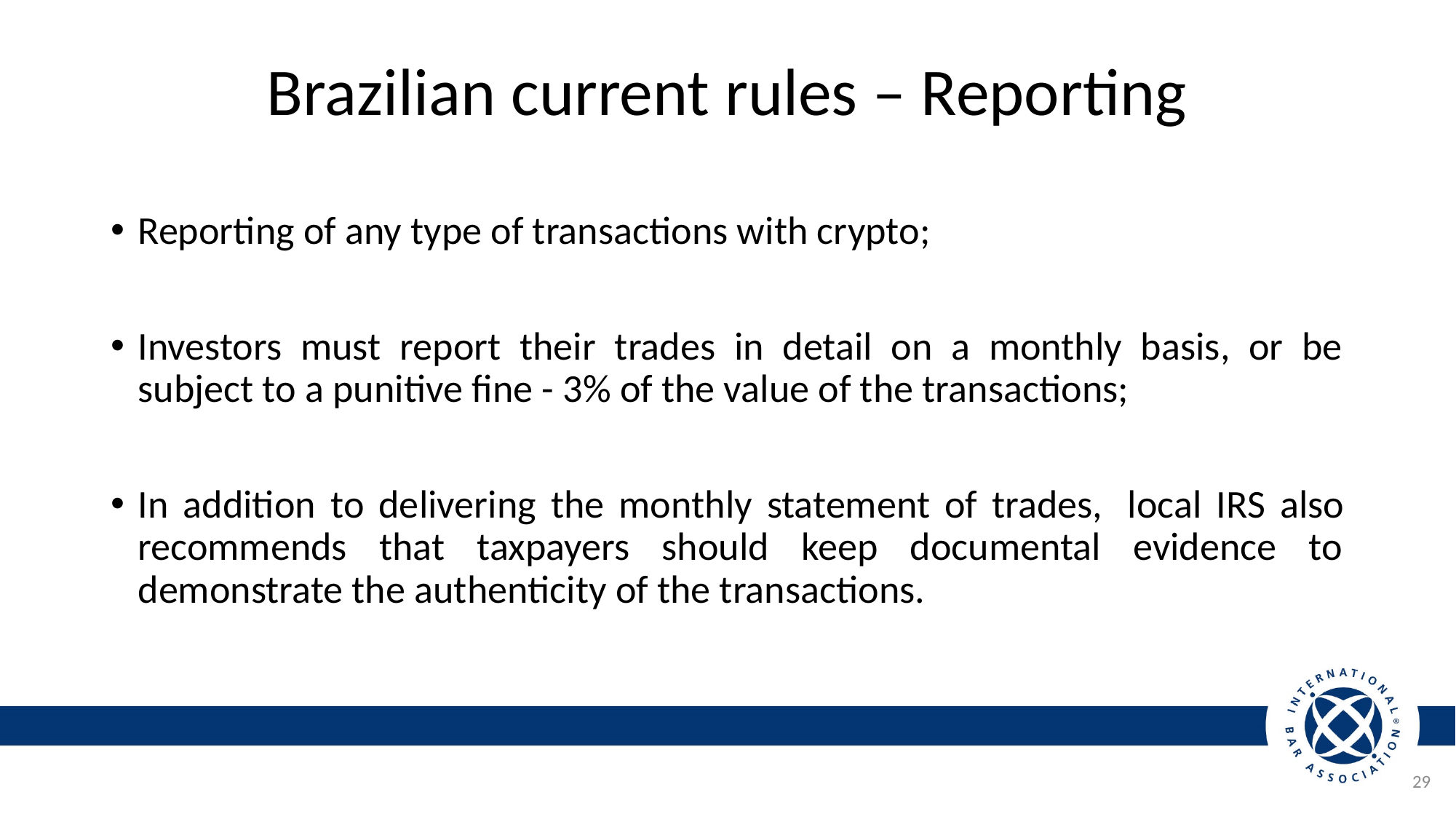

# Brazilian current rules – Reporting

Reporting of any type of transactions with crypto;

Investors must report their trades in detail on a monthly basis, or be subject to a punitive fine - 3% of the value of the transactions;

In addition to delivering the monthly statement of trades,  local IRS also recommends that taxpayers should keep documental evidence to demonstrate the authenticity of the transactions.

29